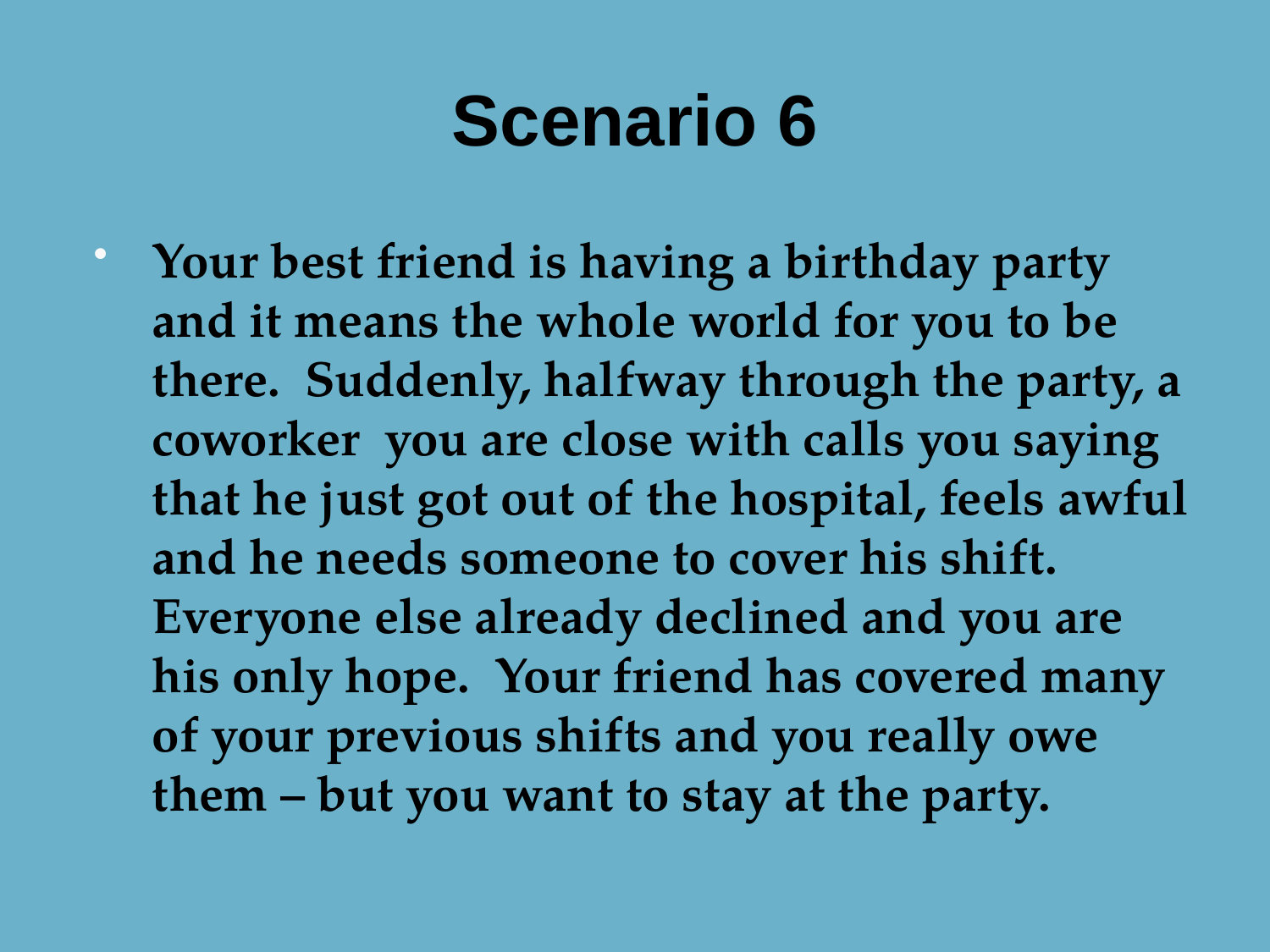

# Scenario 6
Your best friend is having a birthday party and it means the whole world for you to be there.  Suddenly, halfway through the party, a coworker  you are close with calls you saying that he just got out of the hospital, feels awful and he needs someone to cover his shift.  Everyone else already declined and you are his only hope.  Your friend has covered many of your previous shifts and you really owe them – but you want to stay at the party.